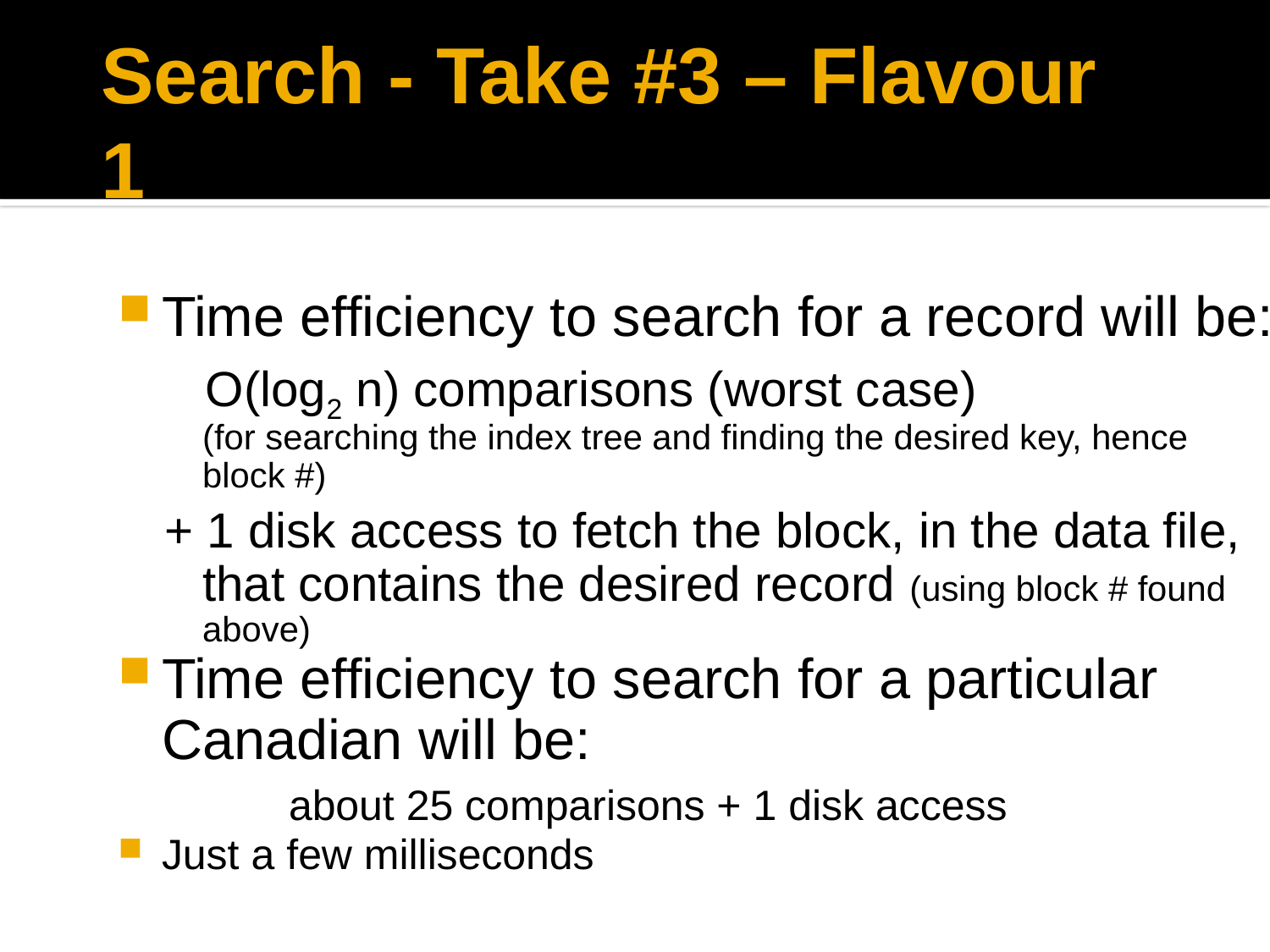

# Search - Take #3 – Flavour 1
Time efficiency to search for a record will be:
   O(log2 n) comparisons (worst case)
(for searching the index tree and finding the desired key, hence block #)
+ 1 disk access to fetch the block, in the data file, that contains the desired record (using block # found above)
Time efficiency to search for a particular Canadian will be:
	about 25 comparisons + 1 disk access
Just a few milliseconds